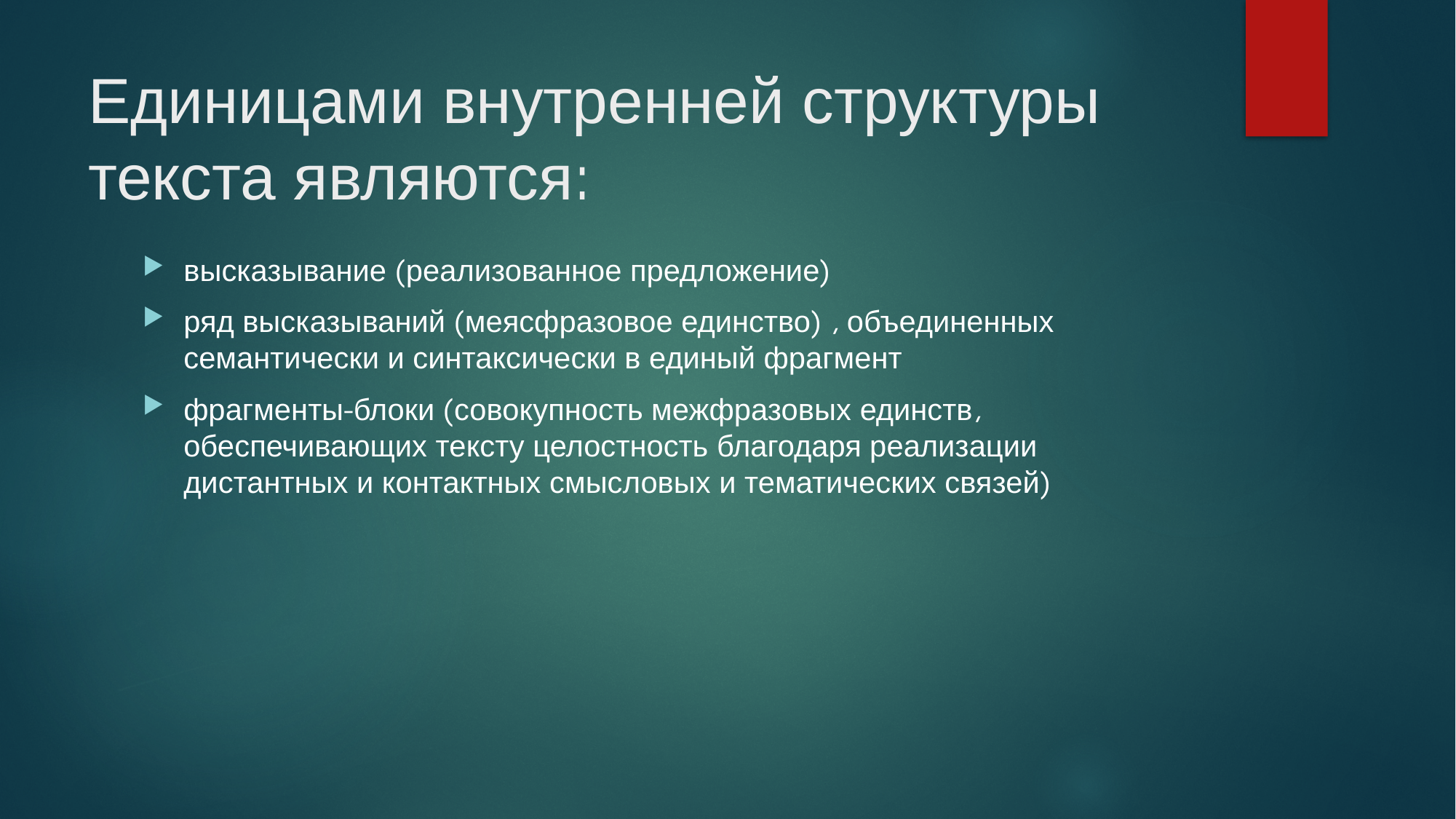

# Единицами внутренней структуры текста являются:
высказывание (реализованное предложение)
ряд высказываний (меясфразовое единство) , объединенных семантически и синтаксически в единый фрагмент
фрагменты-блоки (совокупность межфразовых единств, обеспечивающих тексту целостность благодаря реализации дистантных и контактных смысловых и тематических связей)